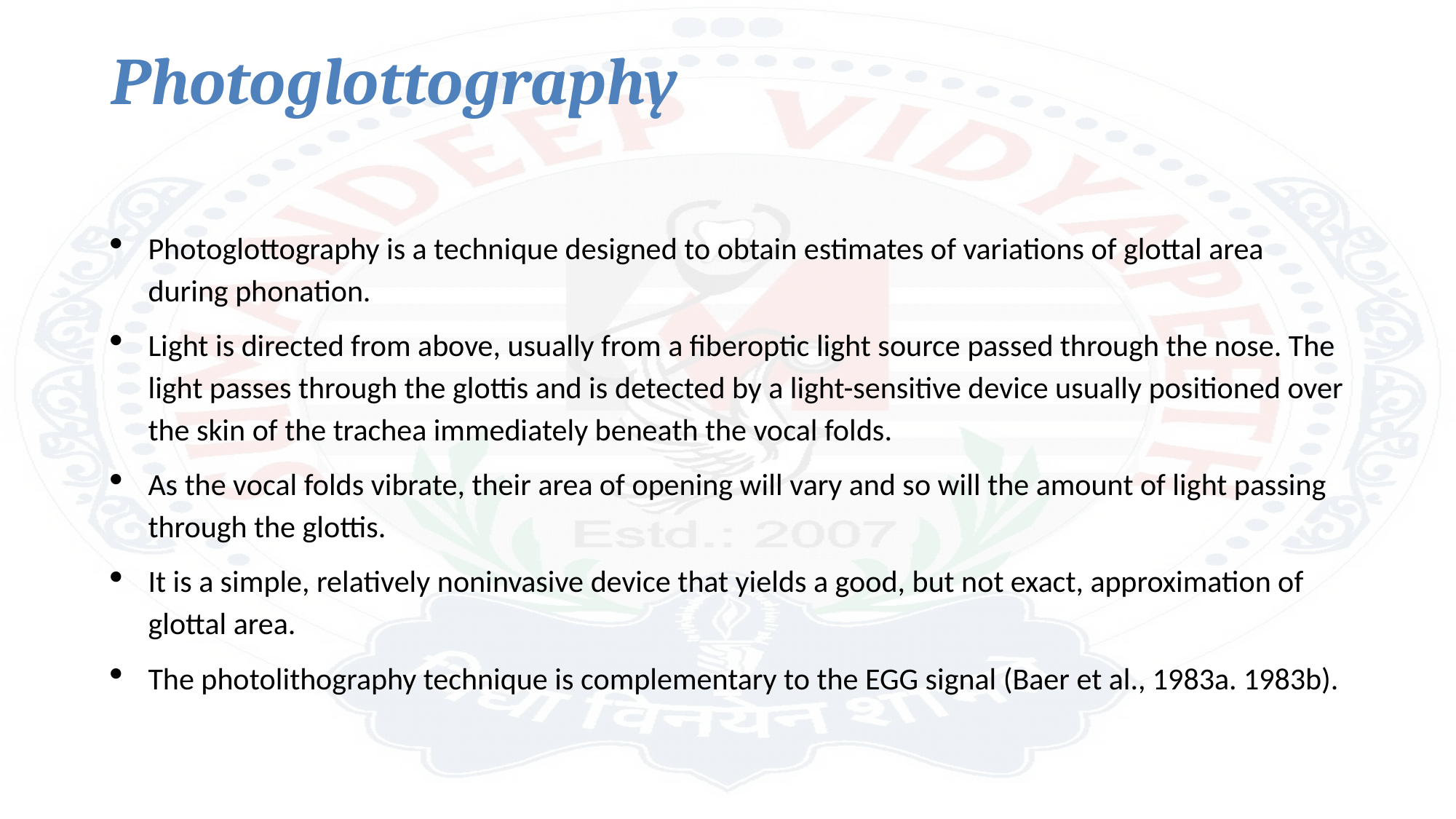

# Photoglottography
Photoglottography is a technique designed to obtain estimates of variations of glottal area during phonation.
Light is directed from above, usually from a fiberoptic light source passed through the nose. The light passes through the glottis and is detected by a light-sensitive device usually positioned over the skin of the trachea immediately beneath the vocal folds.
As the vocal folds vibrate, their area of opening will vary and so will the amount of light passing through the glottis.
It is a simple, relatively noninvasive device that yields a good, but not exact, approximation of glottal area.
The photolithography technique is complementary to the EGG signal (Baer et al., 1983a. 1983b).